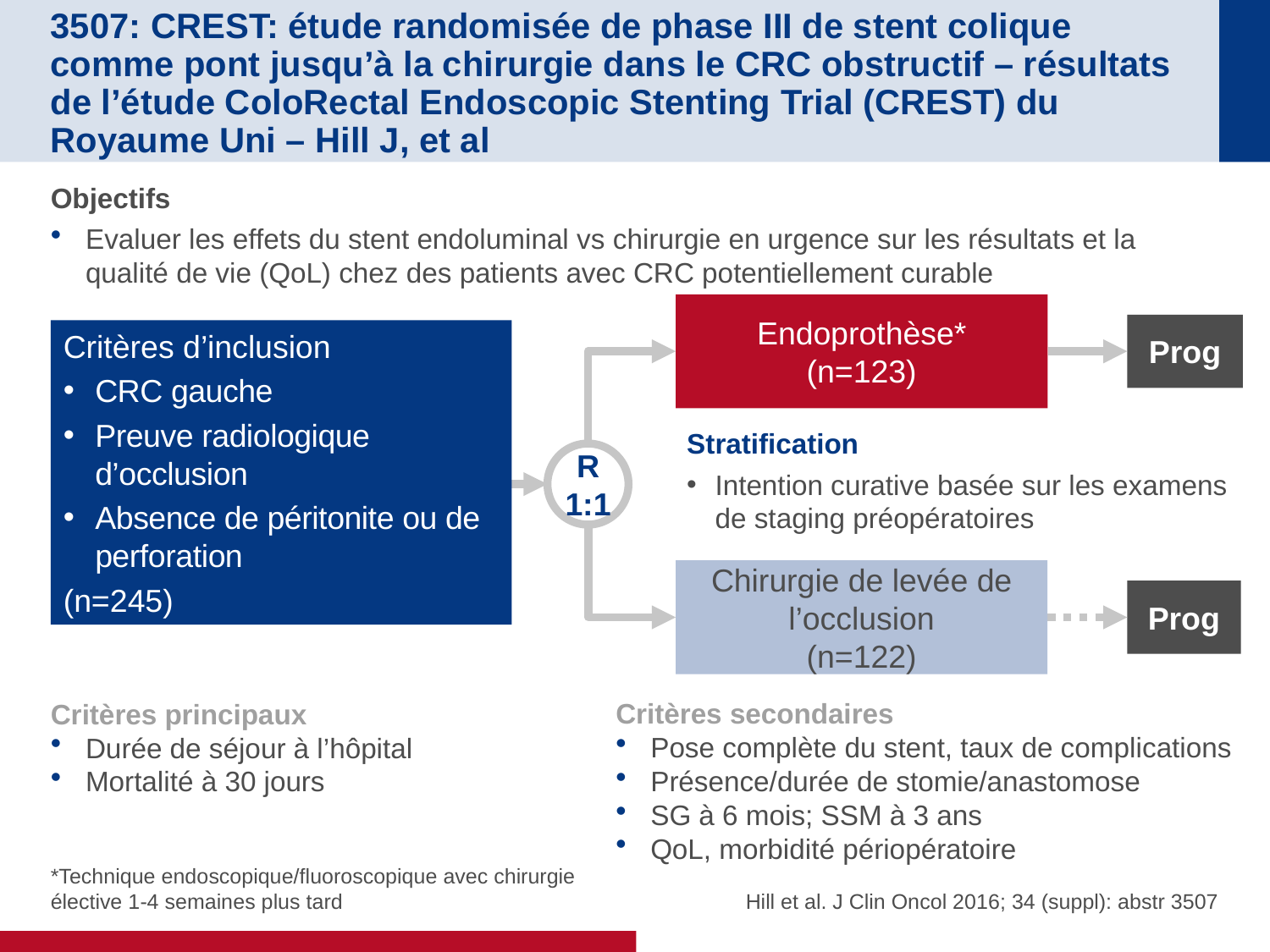

# 3507: CREST: étude randomisée de phase III de stent colique comme pont jusqu’à la chirurgie dans le CRC obstructif – résultats de l’étude ColoRectal Endoscopic Stenting Trial (CREST) du Royaume Uni – Hill J, et al
Objectifs
Evaluer les effets du stent endoluminal vs chirurgie en urgence sur les résultats et la qualité de vie (QoL) chez des patients avec CRC potentiellement curable
Endoprothèse*
(n=123)
Prog
Critères d’inclusion
CRC gauche
Preuve radiologique d’occlusion
Absence de péritonite ou de perforation
(n=245)
Stratification
Intention curative basée sur les examens de staging préopératoires
R
1:1
Chirurgie de levée de l’occlusion
(n=122)
Prog
Critères principaux
Durée de séjour à l’hôpital
Mortalité à 30 jours
Critères secondaires
Pose complète du stent, taux de complications
Présence/durée de stomie/anastomose
SG à 6 mois; SSM à 3 ans
QoL, morbidité périopératoire
 Hill et al. J Clin Oncol 2016; 34 (suppl): abstr 3507
*Technique endoscopique/fluoroscopique avec chirurgie élective 1-4 semaines plus tard